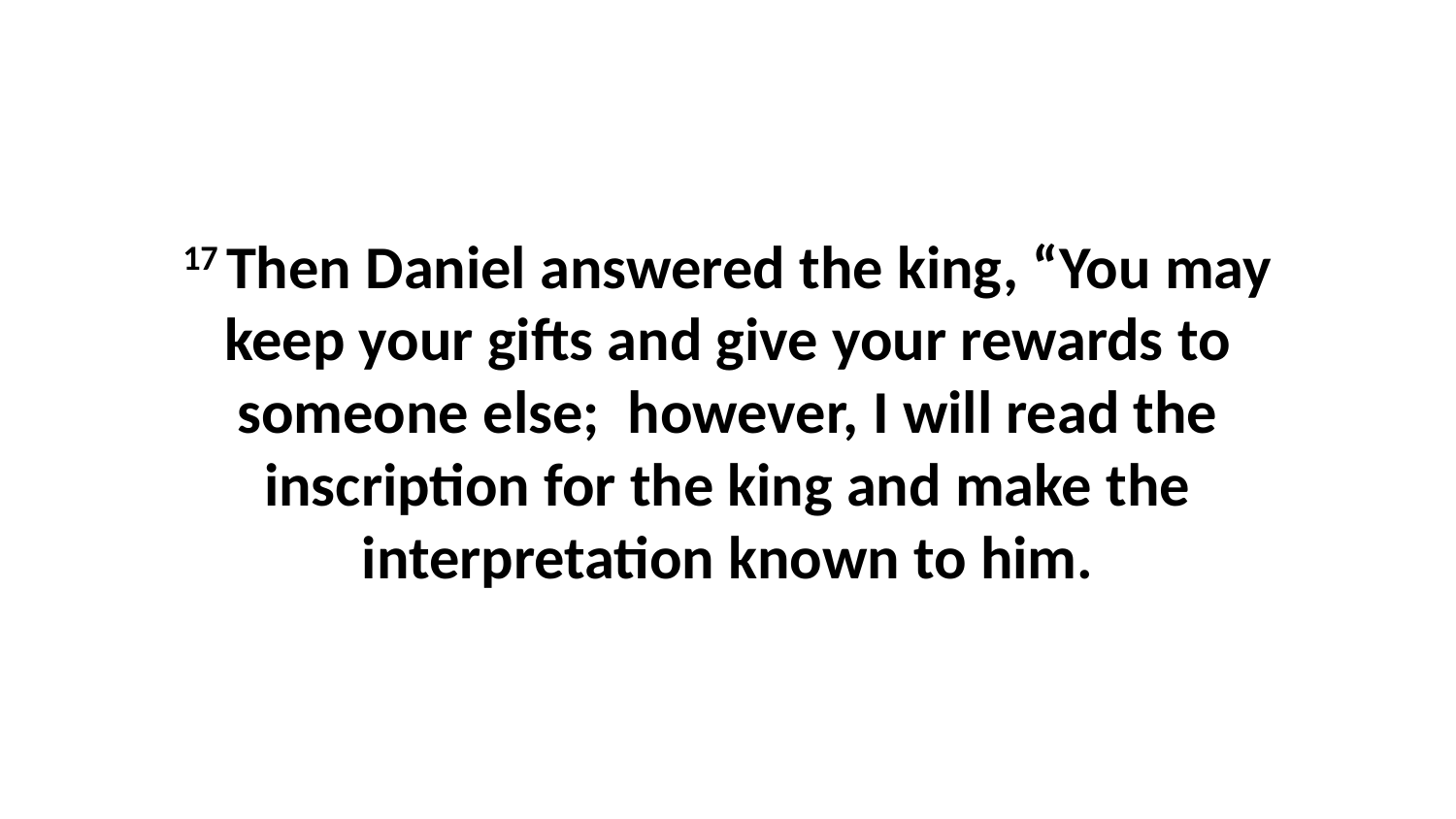

17 Then Daniel answered the king, “You may keep your gifts and give your rewards to someone else;  however, I will read the inscription for the king and make the interpretation known to him.